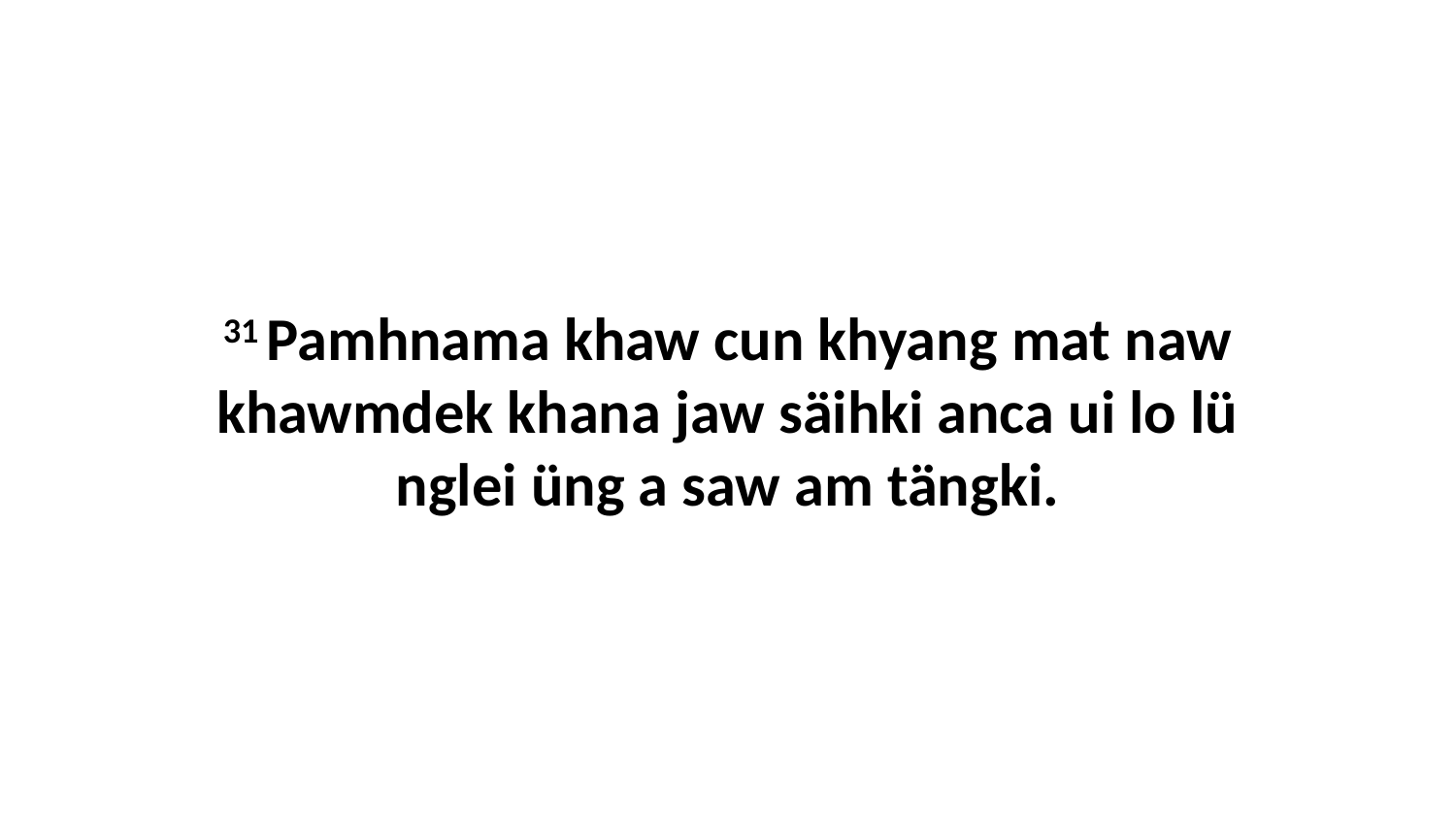

31 Pamhnama khaw cun khyang mat naw khawmdek khana jaw säihki anca ui lo lü nglei üng a saw am tängki.